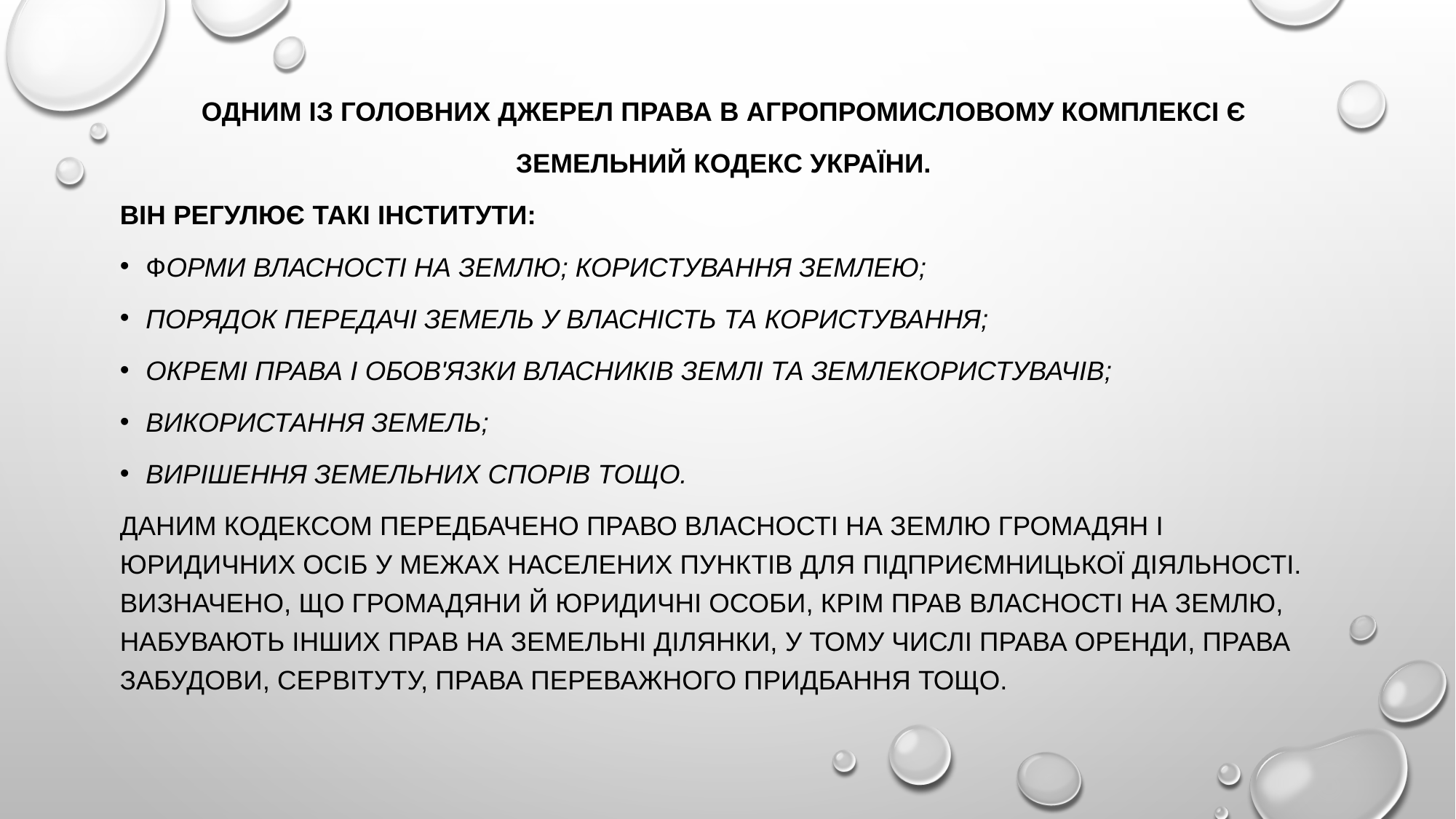

Одним із головних джерел права в агропромисловому комплексі є
Земельний кодекс України.
Він регулює такі інститути:
форми власності на землю; користування землею;
порядок передачі земель у власність та користування;
окремі права і обов'язки власників землі та землекористувачів;
використання земель;
вирішення земельних спорів тощо.
Даним кодексом передбачено право власності на землю громадян і юридичних осіб у межах населених пунктів для підприємницької діяльності. Визначено, що громадяни й юридичні особи, крім прав власності на землю, набувають інших прав на земельні ділянки, у тому числі права оренди, права забудови, сервітуту, права переважного придбання тощо.